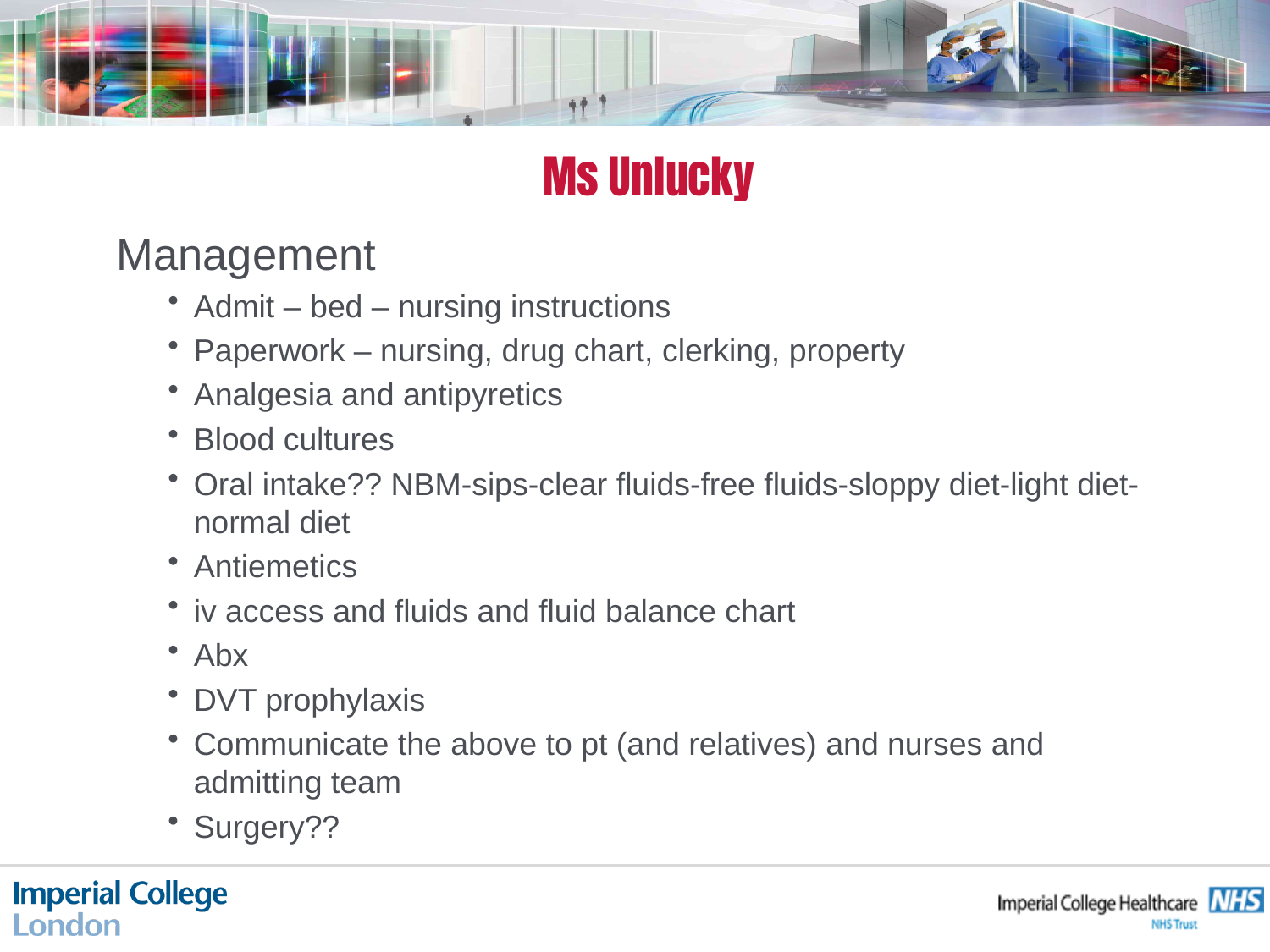

# Ms Unlucky
Management
Admit – bed – nursing instructions
Paperwork – nursing, drug chart, clerking, property
Analgesia and antipyretics
Blood cultures
Oral intake?? NBM-sips-clear fluids-free fluids-sloppy diet-light diet-normal diet
Antiemetics
iv access and fluids and fluid balance chart
Abx
DVT prophylaxis
Communicate the above to pt (and relatives) and nurses and admitting team
Surgery??